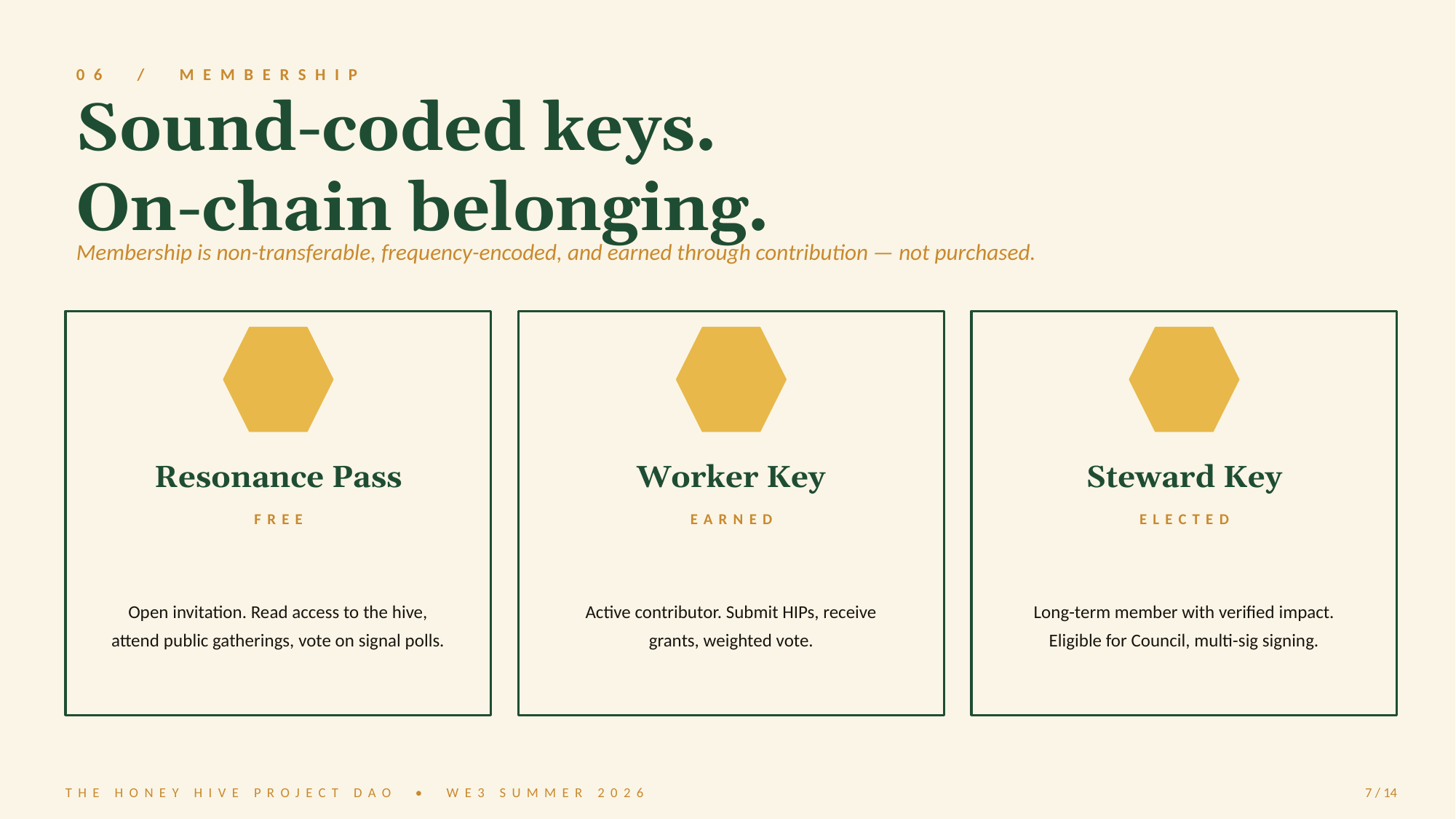

06  /  MEMBERSHIP
Sound-coded keys.
On-chain belonging.
Membership is non-transferable, frequency-encoded, and earned through contribution — not purchased.

Resonance Pass
Worker Key
Steward Key
FREE
EARNED
ELECTED
Open invitation. Read access to the hive, attend public gatherings, vote on signal polls.
Active contributor. Submit HIPs, receive grants, weighted vote.
Long-term member with verified impact. Eligible for Council, multi-sig signing.
THE HONEY HIVE PROJECT DAO  •  WE3 SUMMER 2026
7 / 14